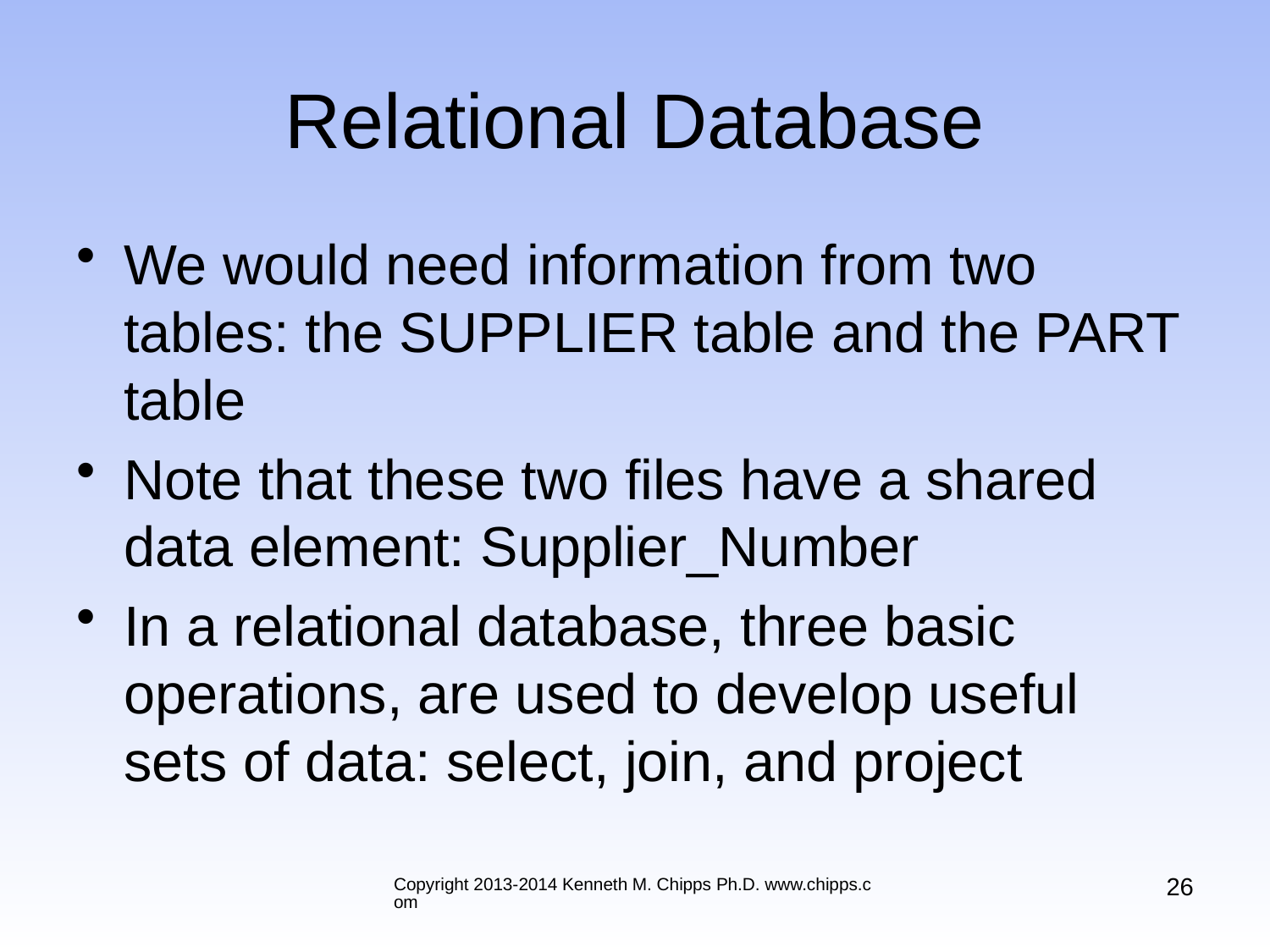

# Relational Database
We would need information from two tables: the SUPPLIER table and the PART table
Note that these two files have a shared data element: Supplier_Number
In a relational database, three basic operations, are used to develop useful sets of data: select, join, and project
26
Copyright 2013-2014 Kenneth M. Chipps Ph.D. www.chipps.com